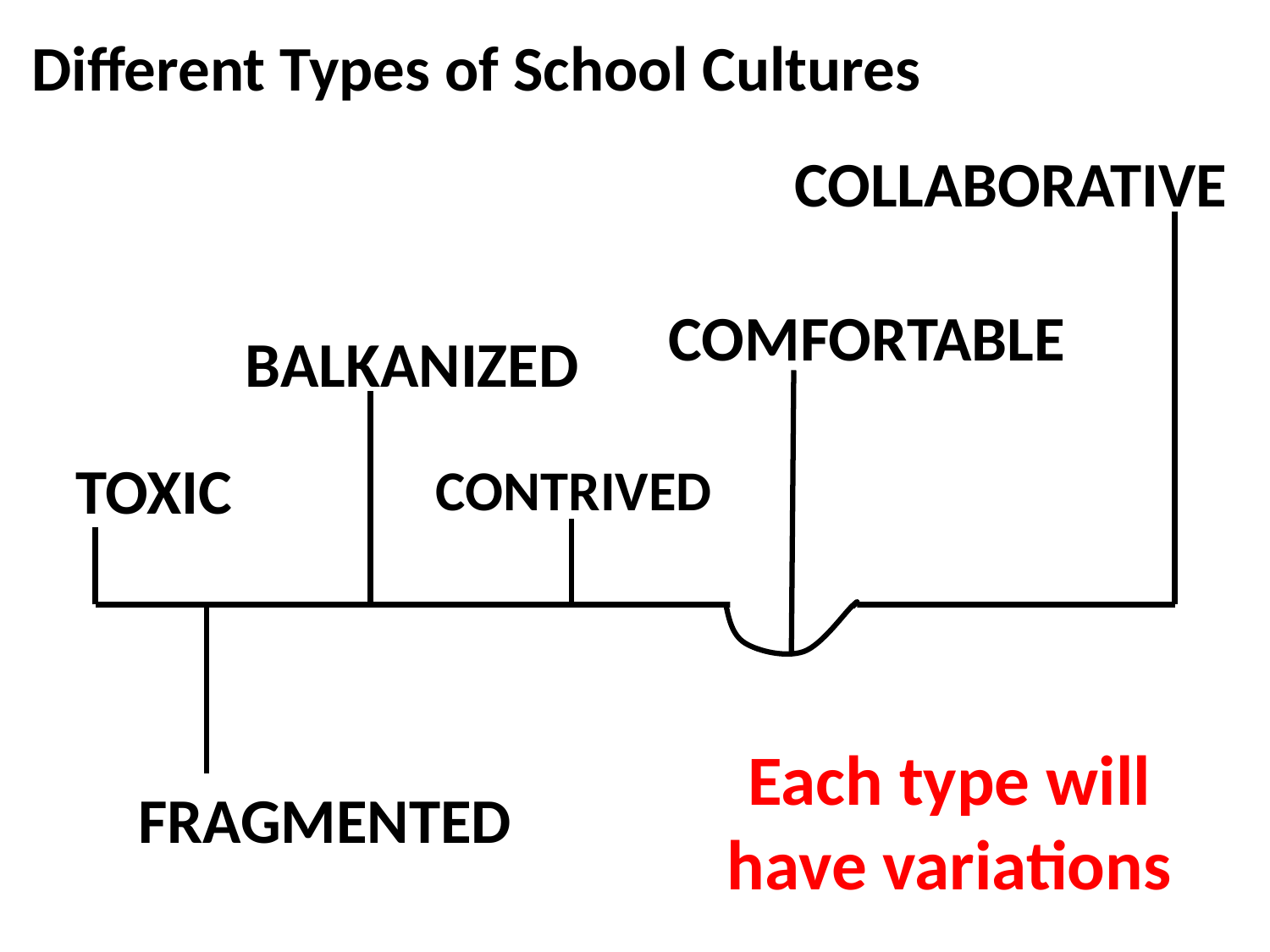

Different Types of School Cultures

COLLABORATIVE
COMFORTABLE
BALKANIZED
TOXIC
CONTRIVED

Each type will have variations
FRAGMENTED